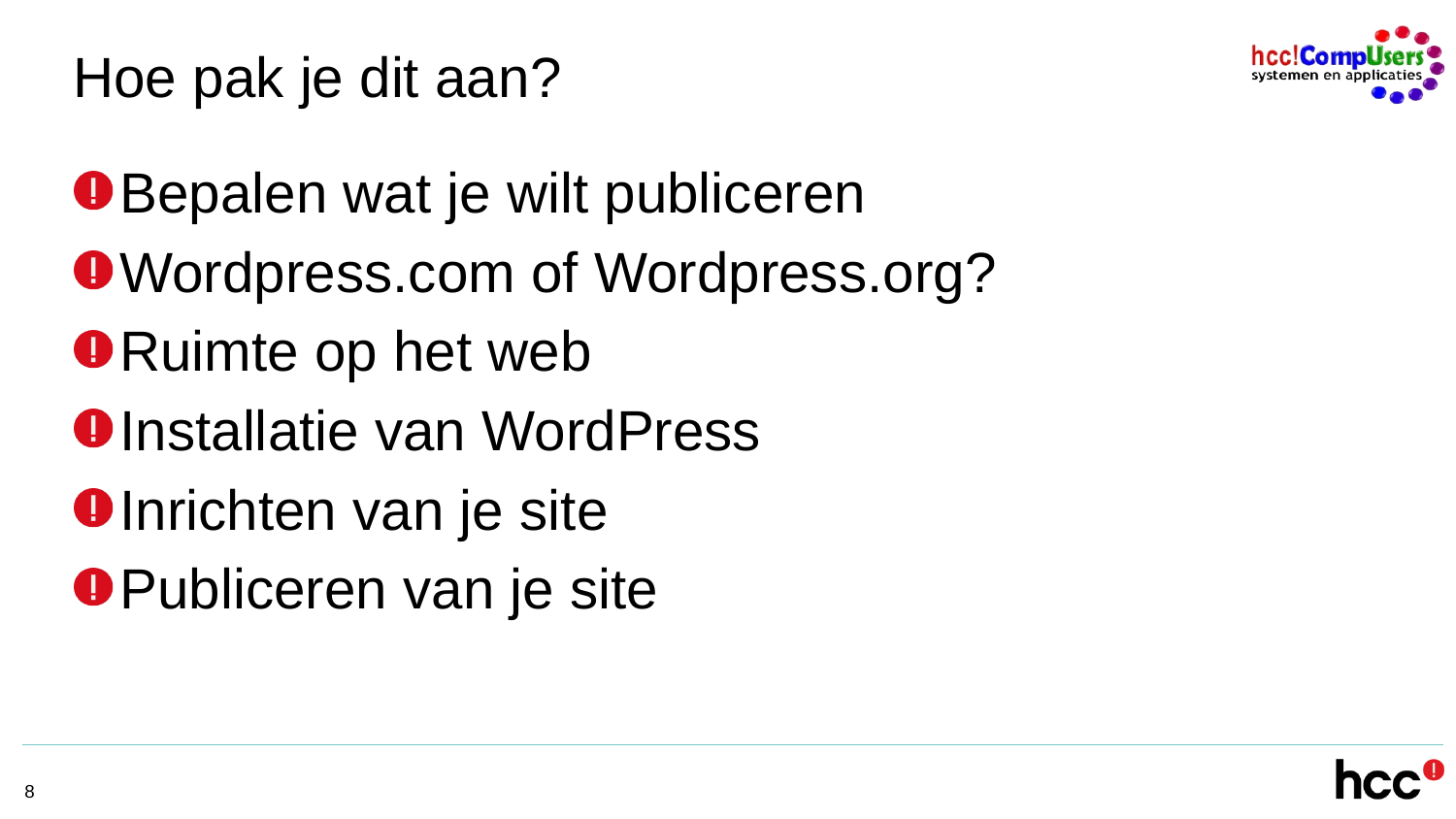

# Hoe pak je dit aan?
Bepalen wat je wilt publiceren
Wordpress.com of Wordpress.org?
Ruimte op het web
Installatie van WordPress
Inrichten van je site
Publiceren van je site
8